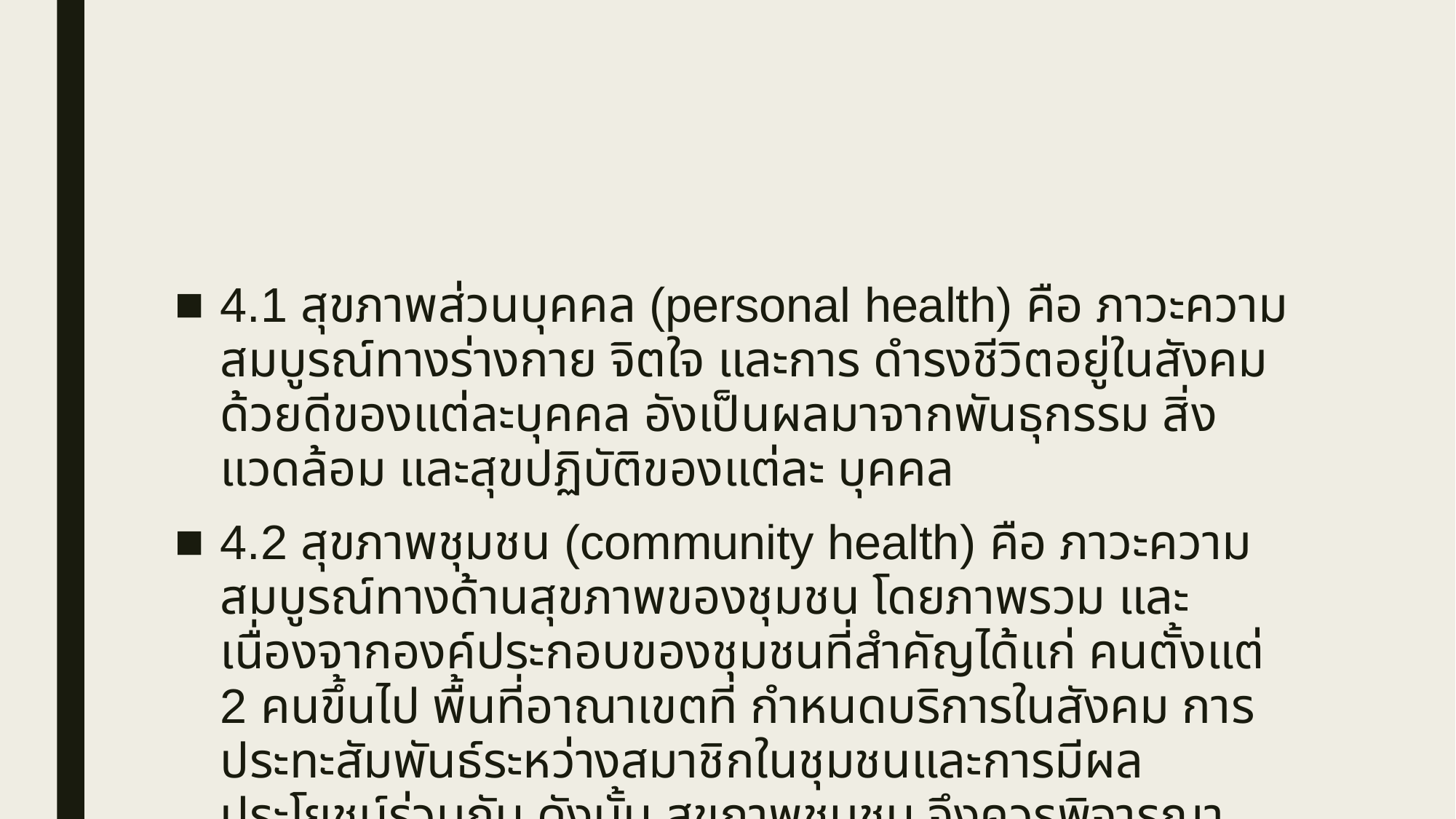

#
4.1 สุขภาพส่วนบุคคล (personal health) คือ ภาวะความสมบูรณ์ทางร่างกาย จิตใจ และการ ดํารงชีวิตอยู่ในสังคมด้วยดีของแต่ละบุคคล อังเป็นผลมาจากพันธุกรรม สิ่งแวดล้อม และสุขปฏิบัติของแต่ละ บุคคล
4.2 สุขภาพชุมชน (community health) คือ ภาวะความสมบูรณ์ทางด้านสุขภาพของชุมชน โดยภาพรวม และเนื่องจากองค์ประกอบของชุมชนที่สําคัญได้แก่ คนตั้งแต่ 2 คนขึ้นไป พื้นที่อาณาเขตที่ กําหนดบริการในสังคม การประทะสัมพันธ์ระหว่างสมาชิกในชุมชนและการมีผลประโยชน์ร่วมกัน ดังนั้น สุขภาพชุมชน จึงควรพิจารณาภาพรวมของความสมบูรณ์ขององค์ประกอบทุกด้านในชุมชนด้วย